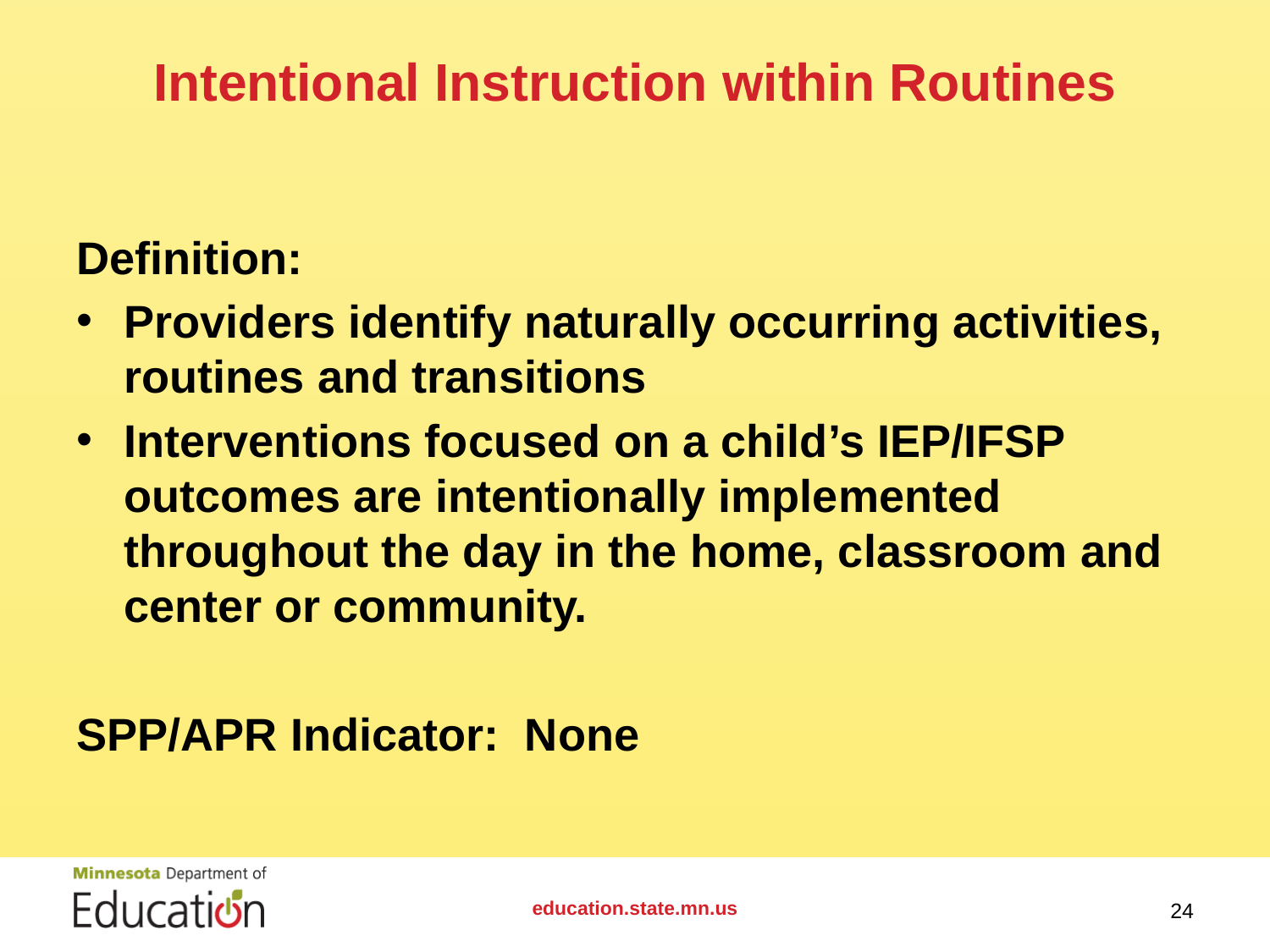

# Intentional Instruction within Routines
Definition:
Providers identify naturally occurring activities, routines and transitions
Interventions focused on a child’s IEP/IFSP outcomes are intentionally implemented throughout the day in the home, classroom and center or community.

SPP/APR Indicator:  None
education.state.mn.us
24